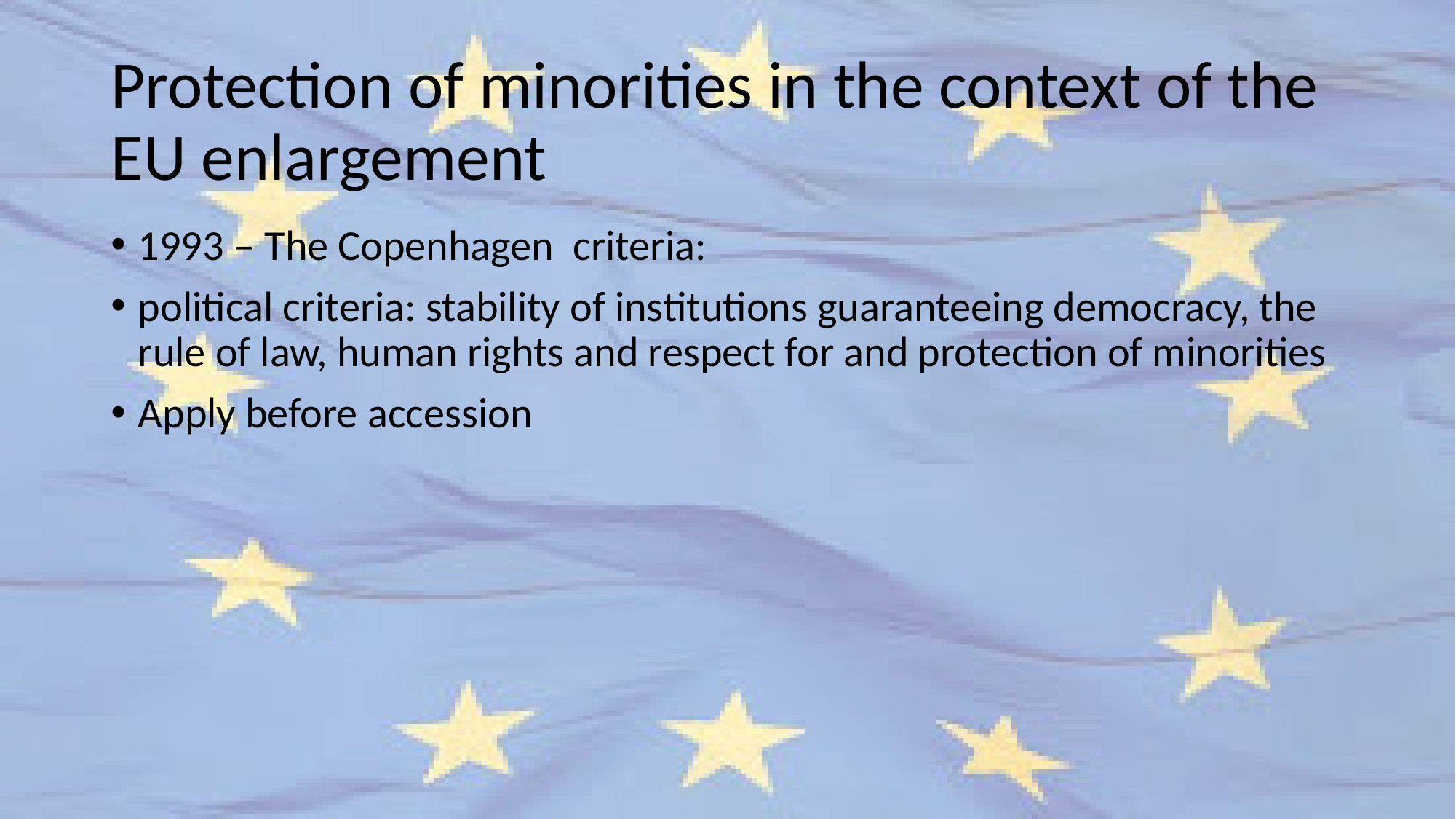

# Protection of minorities in the context of the EU enlargement
1993 – The Copenhagen  criteria:
political criteria: stability of institutions guaranteeing democracy, the rule of law, human rights and respect for and protection of minorities
Apply before accession